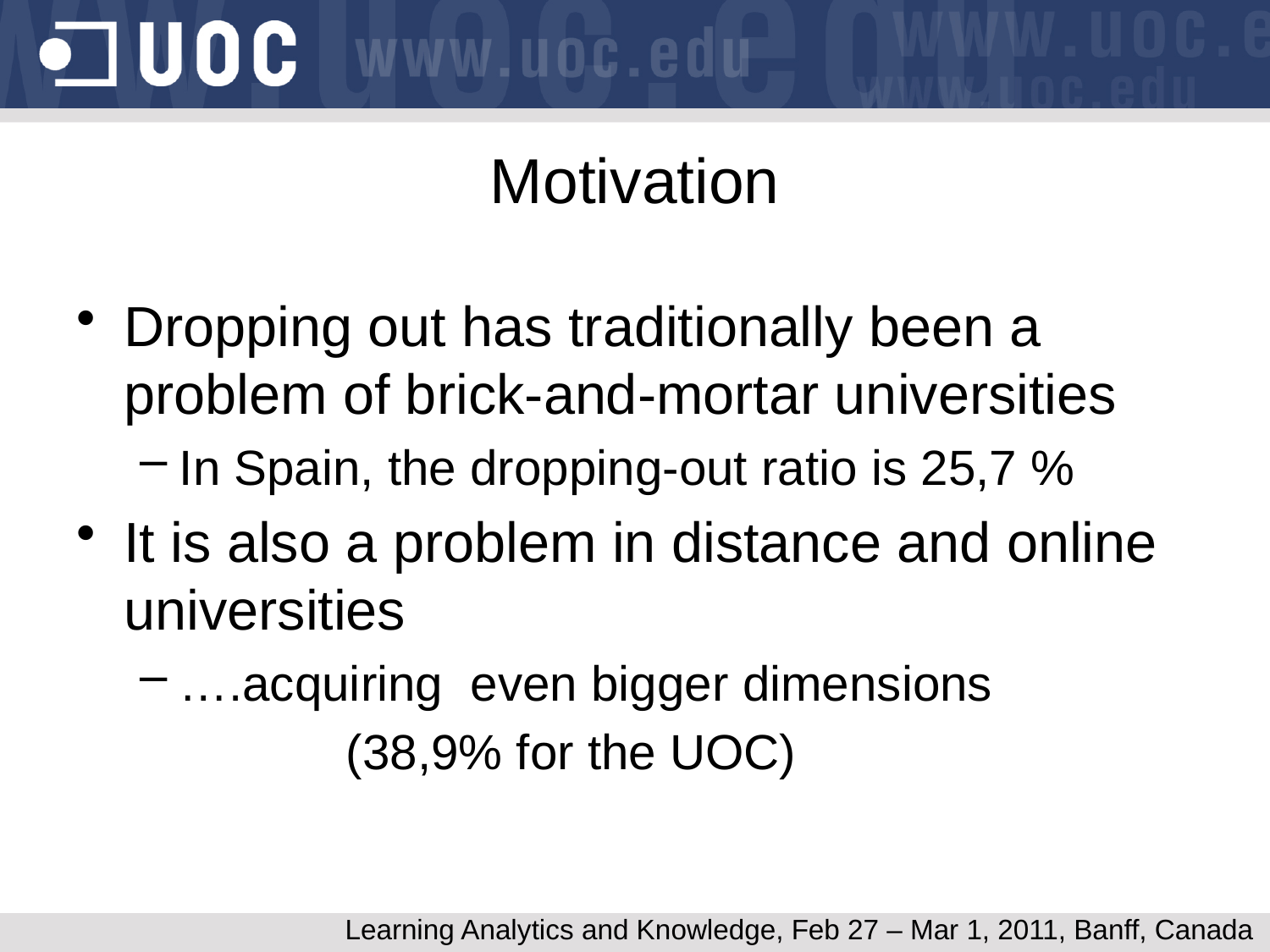

# Motivation
Dropping out has traditionally been a problem of brick-and-mortar universities
In Spain, the dropping-out ratio is 25,7 %
It is also a problem in distance and online universities
….acquiring  even bigger dimensions
               (38,9% for the UOC)
Learning Analytics and Knowledge, Feb 27 – Mar 1, 2011, Banff, Canada